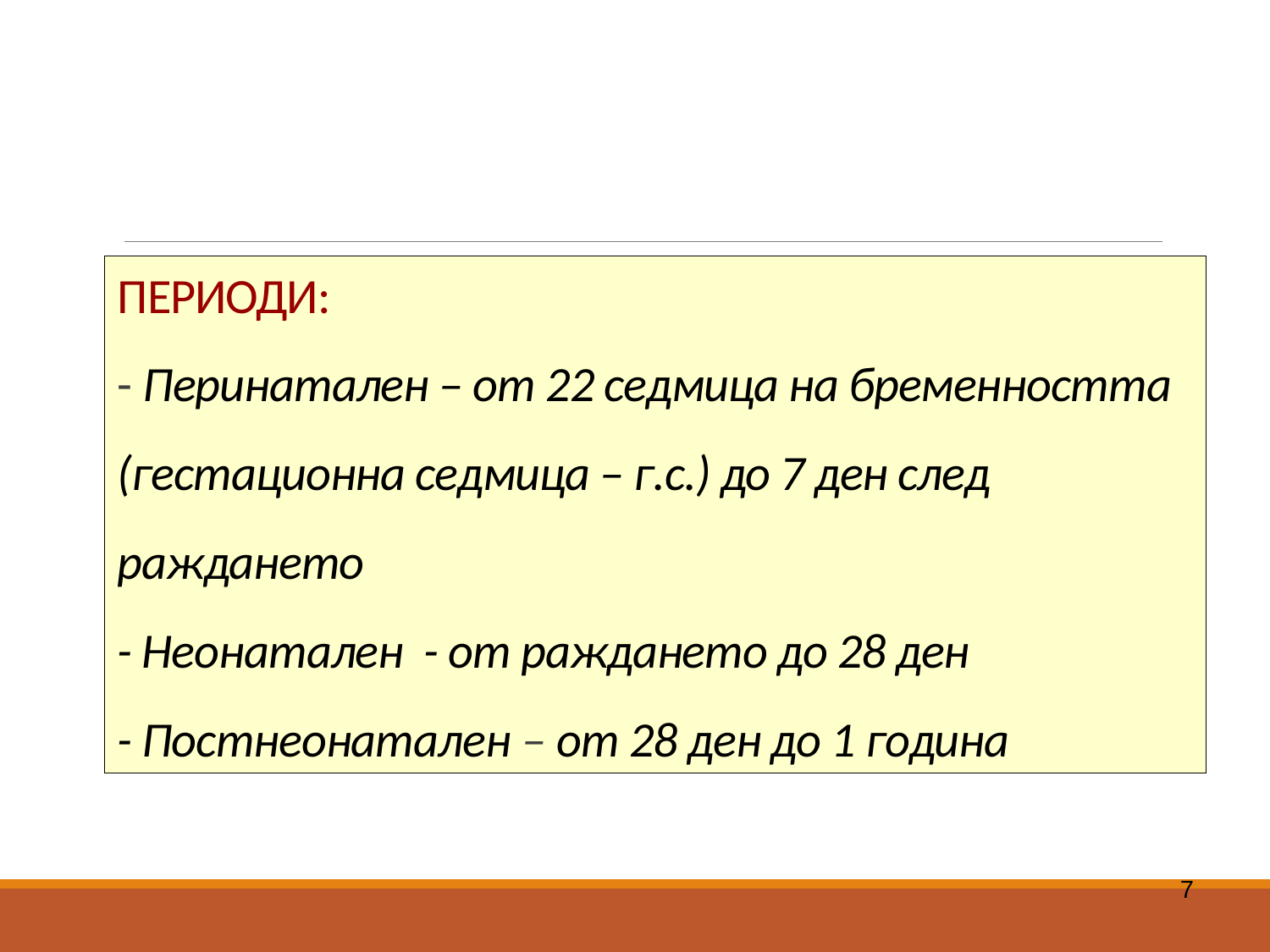

# ПЕРИОДИ: - Перинатален – от 22 седмица на бременността (гестационна седмица – г.с.) до 7 ден след раждането - Неонатален  - от раждането до 28 ден - Постнеонатален – от 28 ден до 1 година
7